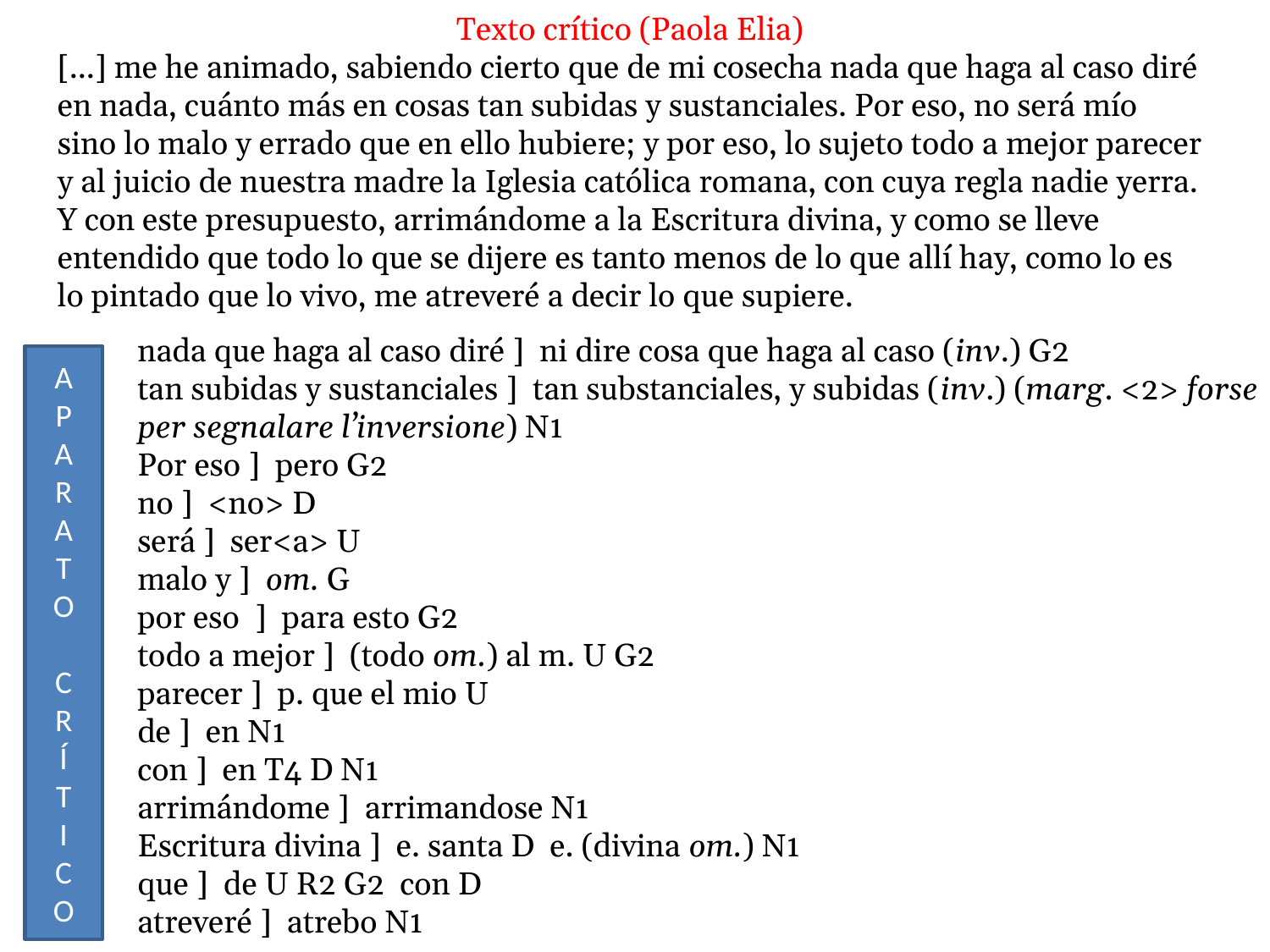

Texto crítico (Paola Elia)
[...] me he animado, sabiendo cierto que de mi cosecha nada que haga al caso diré en nada, cuánto más en cosas tan subidas y sustanciales. Por eso, no será mío sino lo malo y errado que en ello hubiere; y por eso, lo sujeto todo a mejor parecer y al juicio de nuestra madre la Iglesia católica romana, con cuya regla nadie yerra. Y con este presupuesto, arrimándome a la Escritura divina, y como se lleve entendido que todo lo que se dijere es tanto menos de lo que allí hay, como lo es lo pintado que lo vivo, me atreveré a decir lo que supiere.
nada que haga al caso diré ]  ni dire cosa que haga al caso (inv.) G2
tan subidas y sustanciales ]  tan substanciales, y subidas (inv.) (marg. <2> forse per segnalare l’inversione) N1
Por eso ]  pero G2
no ]  <no> D
será ]  ser<a> U
malo y ]  om. G
por eso  ]  para esto G2
todo a mejor ]  (todo om.) al m. U G2
parecer ]  p. que el mio U
de ]  en N1
con ]  en T4 D N1
arrimándome ]  arrimandose N1
Escritura divina ]  e. santa D  e. (divina om.) N1
que ]  de U R2 G2  con D
atreveré ]  atrebo N1

A
P
A
R
A
T
O

C
R
Í
T
I
C
O